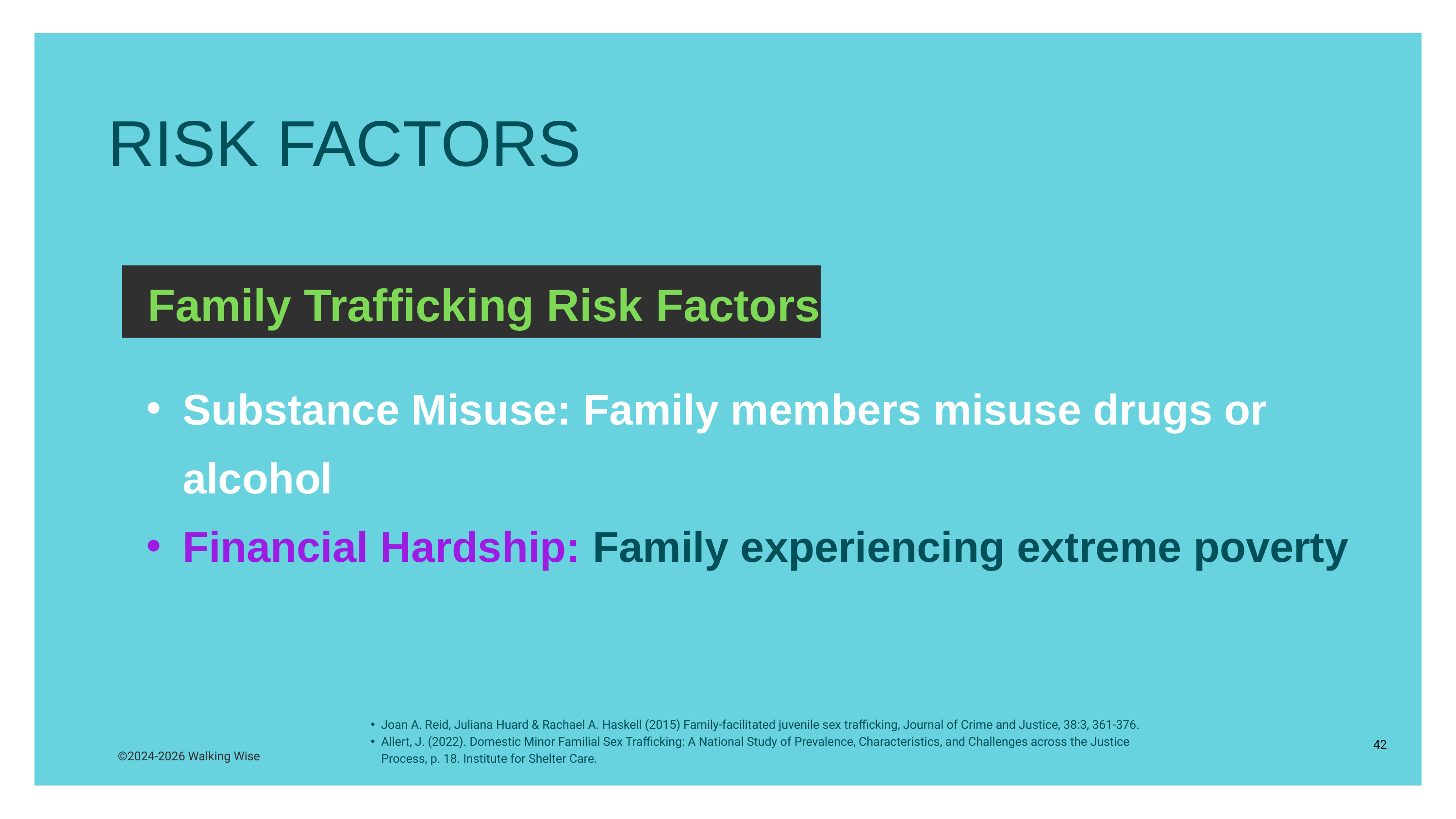

RISK FACTORS

Family Trafficking Risk Factors
Substance Misuse: Family members misuse drugs or alcohol
Financial Hardship: Family experiencing extreme poverty
Joan A. Reid, Juliana Huard & Rachael A. Haskell (2015) Family-facilitated juvenile sex trafficking, Journal of Crime and Justice, 38:3, 361-376.
Allert, J. (2022). Domestic Minor Familial Sex Trafficking: A National Study of Prevalence, Characteristics, and Challenges across the Justice Process, p. 18. Institute for Shelter Care.
42
©2024-2026 Walking Wise